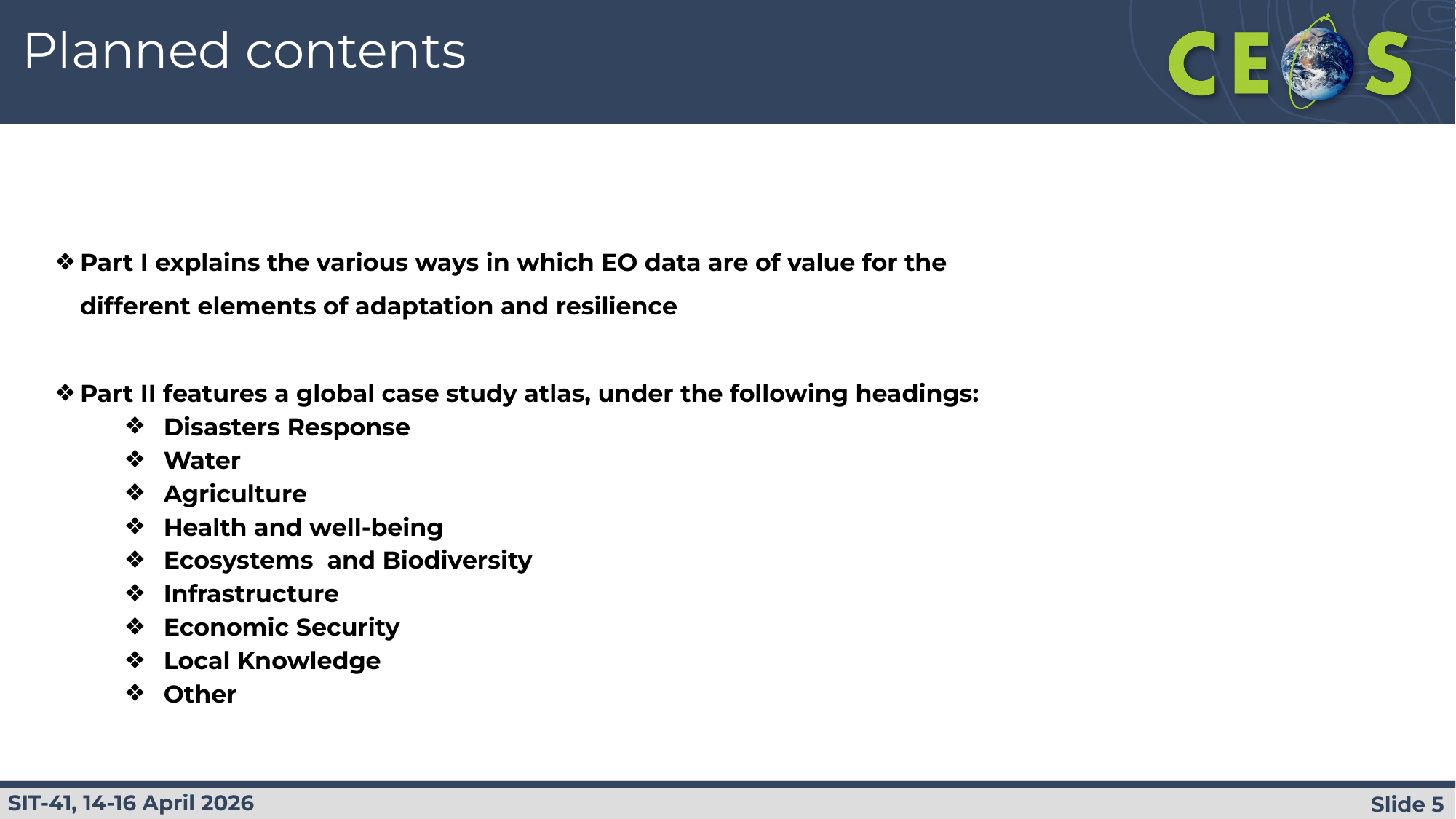

Planned contents
Part I explains the various ways in which EO data are of value for the
different elements of adaptation and resilience

Part II features a global case study atlas, under the following headings:
Disasters Response
Water
Agriculture
Health and well-being
Ecosystems  and Biodiversity
Infrastructure
Economic Security
Local Knowledge
Other